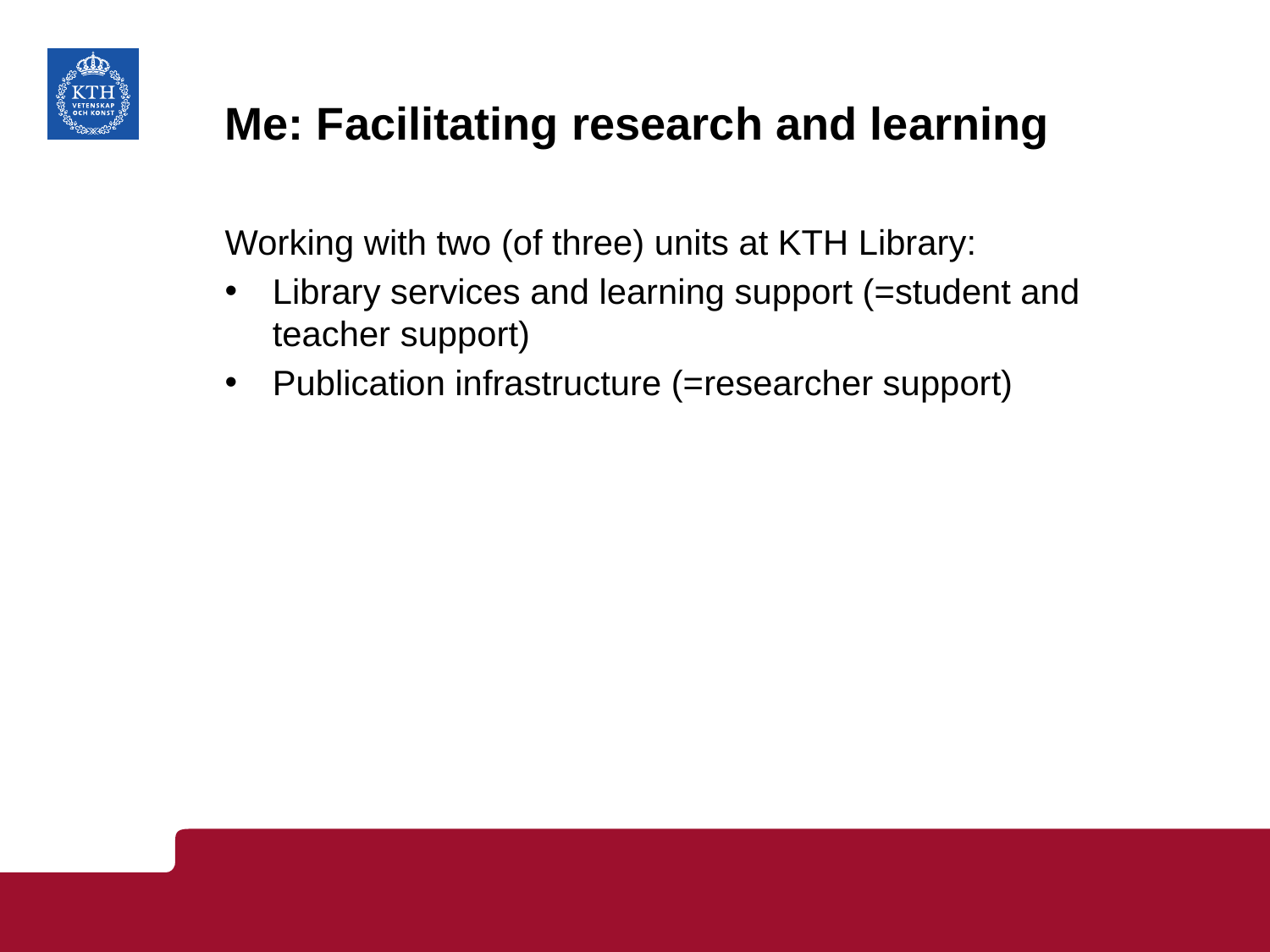

# Me: Facilitating research and learning
Working with two (of three) units at KTH Library:
Library services and learning support (=student and teacher support)
Publication infrastructure (=researcher support)